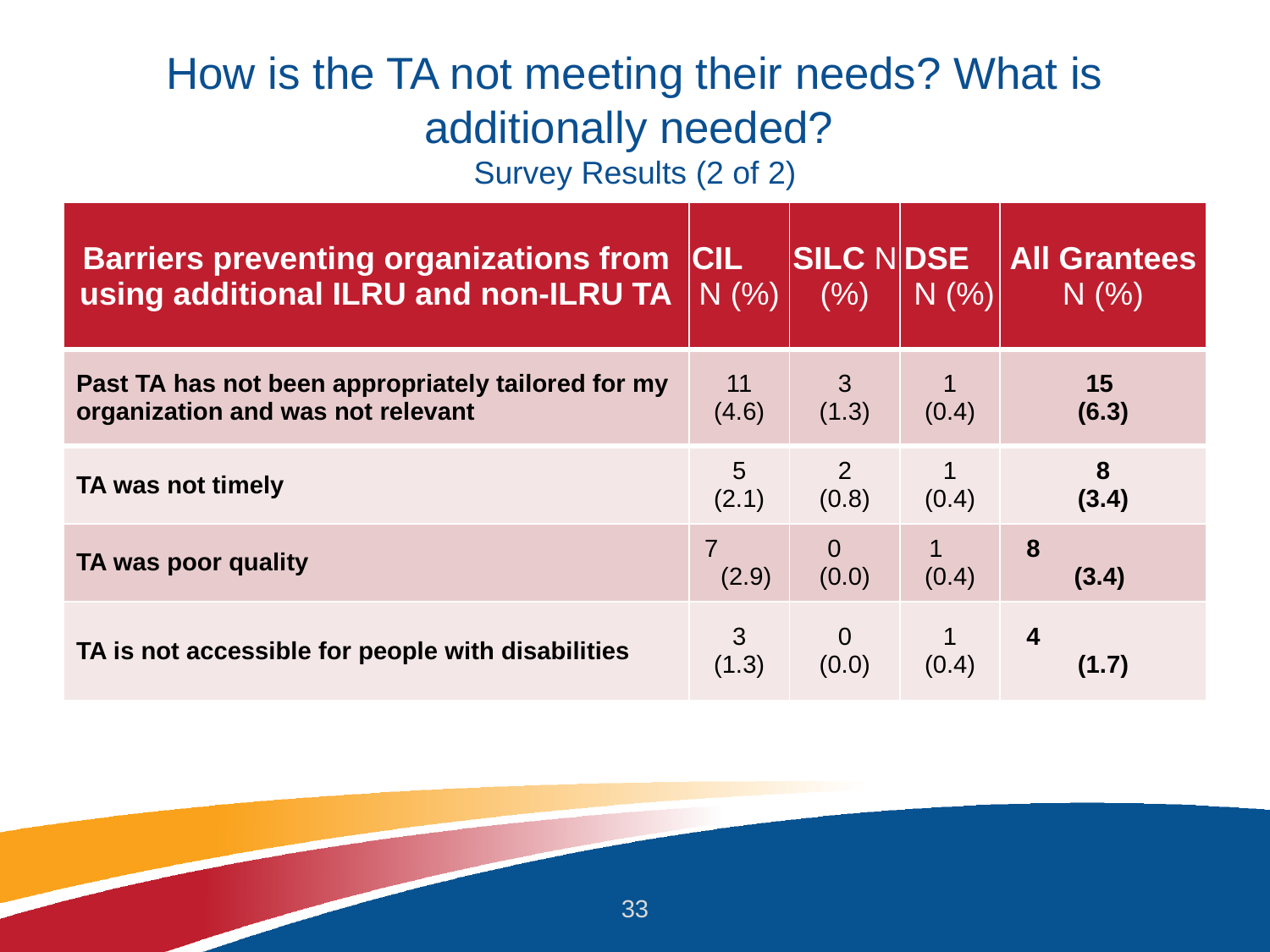

# How is the TA not meeting their needs? What is additionally needed?​ Survey Results (2 of 2)
| Barriers preventing organizations from using additional ILRU and non-ILRU TA | CIL N (%) | SILC N (%) | DSE N (%) | All Grantees N (%) |
| --- | --- | --- | --- | --- |
| Past TA has not been appropriately tailored for my organization and was not relevant | 11 (4.6) | 3 (1.3) | 1 (0.4) | 15 (6.3) |
| TA was not timely | 5 (2.1) | 2 (0.8) | 1 (0.4) | 8 (3.4) |
| TA was poor quality | 7 (2.9) | 0 (0.0) | 1 (0.4) | 8 (3.4) |
| TA is not accessible for people with disabilities | 3 (1.3) | 0 (0.0) | 1 (0.4) | 4 (1.7) |
33